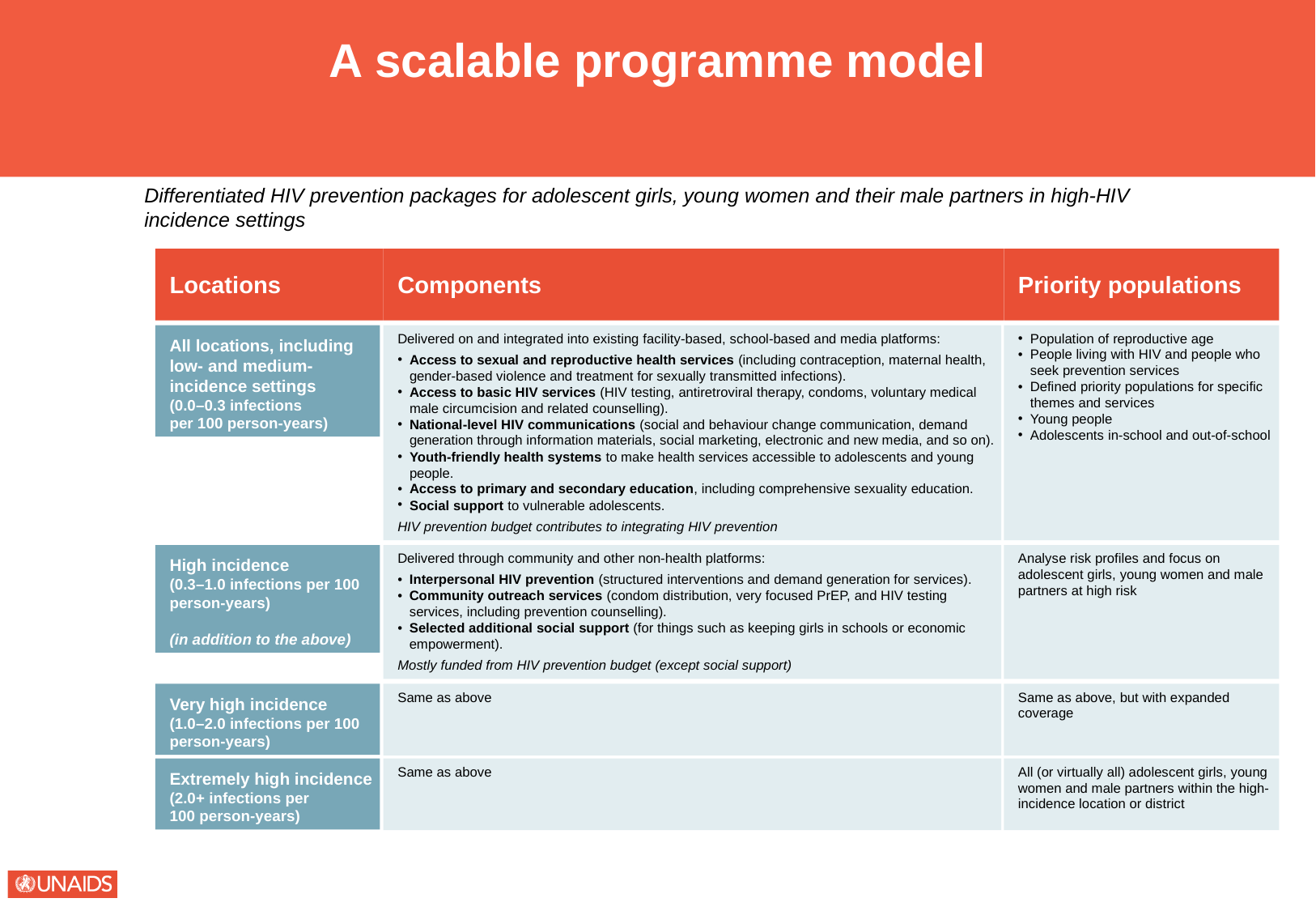

A scalable programme model
Differentiated HIV prevention packages for adolescent girls, young women and their male partners in high-HIV
incidence settings
Locations
Components
Priority populations
All locations, including low- and medium-incidence settings
(0.0–0.3 infections
per 100 person-years)
Delivered on and integrated into existing facility-based, school-based and media platforms:
Access to sexual and reproductive health services (including contraception, maternal health, gender-based violence and treatment for sexually transmitted infections).
Access to basic HIV services (HIV testing, antiretroviral therapy, condoms, voluntary medical male circumcision and related counselling).
National-level HIV communications (social and behaviour change communication, demand generation through information materials, social marketing, electronic and new media, and so on).
Youth-friendly health systems to make health services accessible to adolescents and young people.
Access to primary and secondary education, including comprehensive sexuality education.
Social support to vulnerable adolescents.
HIV prevention budget contributes to integrating HIV prevention
Population of reproductive age
People living with HIV and people who seek prevention services
Defined priority populations for specific themes and services
Young people
Adolescents in-school and out-of-school
High incidence
(0.3–1.0 infections per 100 person-years)

(in addition to the above)
Delivered through community and other non-health platforms:
Interpersonal HIV prevention (structured interventions and demand generation for services).
Community outreach services (condom distribution, very focused PrEP, and HIV testing services, including prevention counselling).
Selected additional social support (for things such as keeping girls in schools or economic empowerment).
Mostly funded from HIV prevention budget (except social support)
Analyse risk profiles and focus on adolescent girls, young women and male
partners at high risk
Very high incidence
(1.0–2.0 infections per 100 person-years)
Same as above
Same as above, but with expanded coverage
Extremely high incidence (2.0+ infections per
100 person-years)
Same as above
All (or virtually all) adolescent girls, young
women and male partners within the high-incidence location or district